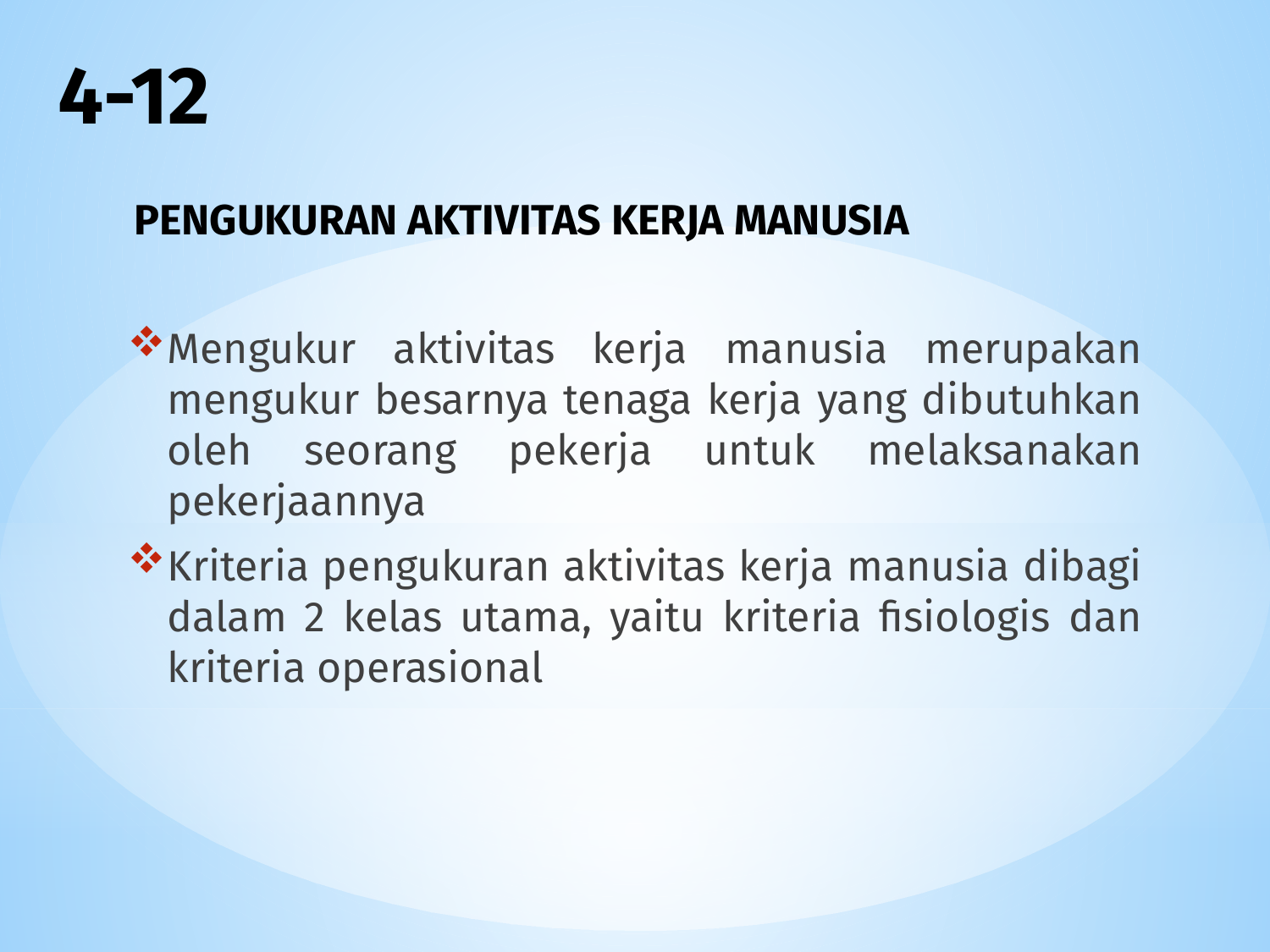

# 4-12
PENGUKURAN AKTIVITAS KERJA MANUSIA

Mengukur aktivitas kerja manusia merupakan mengukur besarnya tenaga kerja yang dibutuhkan oleh seorang pekerja untuk melaksanakan pekerjaannya
Kriteria pengukuran aktivitas kerja manusia dibagi dalam 2 kelas utama, yaitu kriteria fisiologis dan kriteria operasional